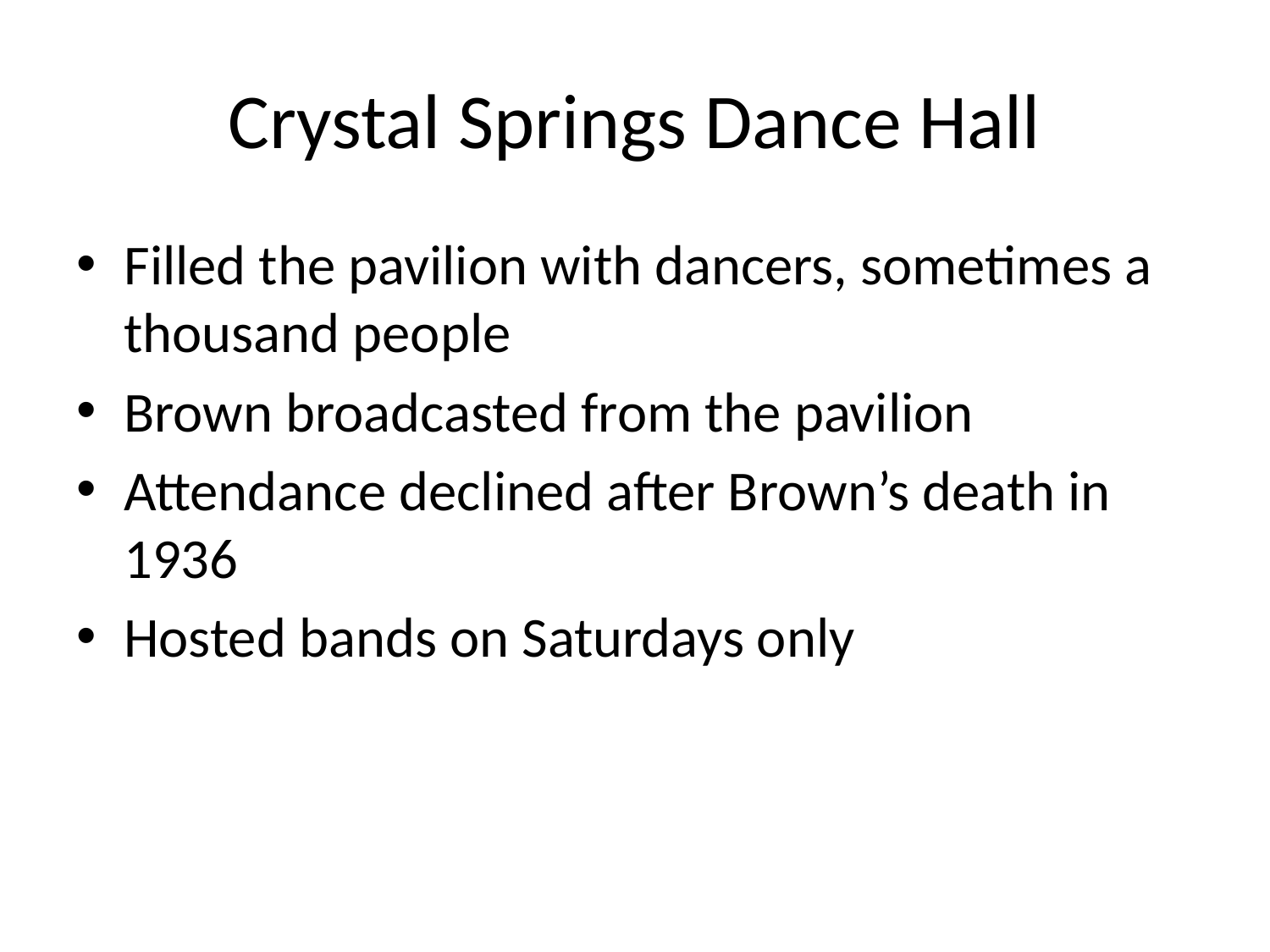

# Crystal Springs Dance Hall
Filled the pavilion with dancers, sometimes a thousand people
Brown broadcasted from the pavilion
Attendance declined after Brown’s death in 1936
Hosted bands on Saturdays only